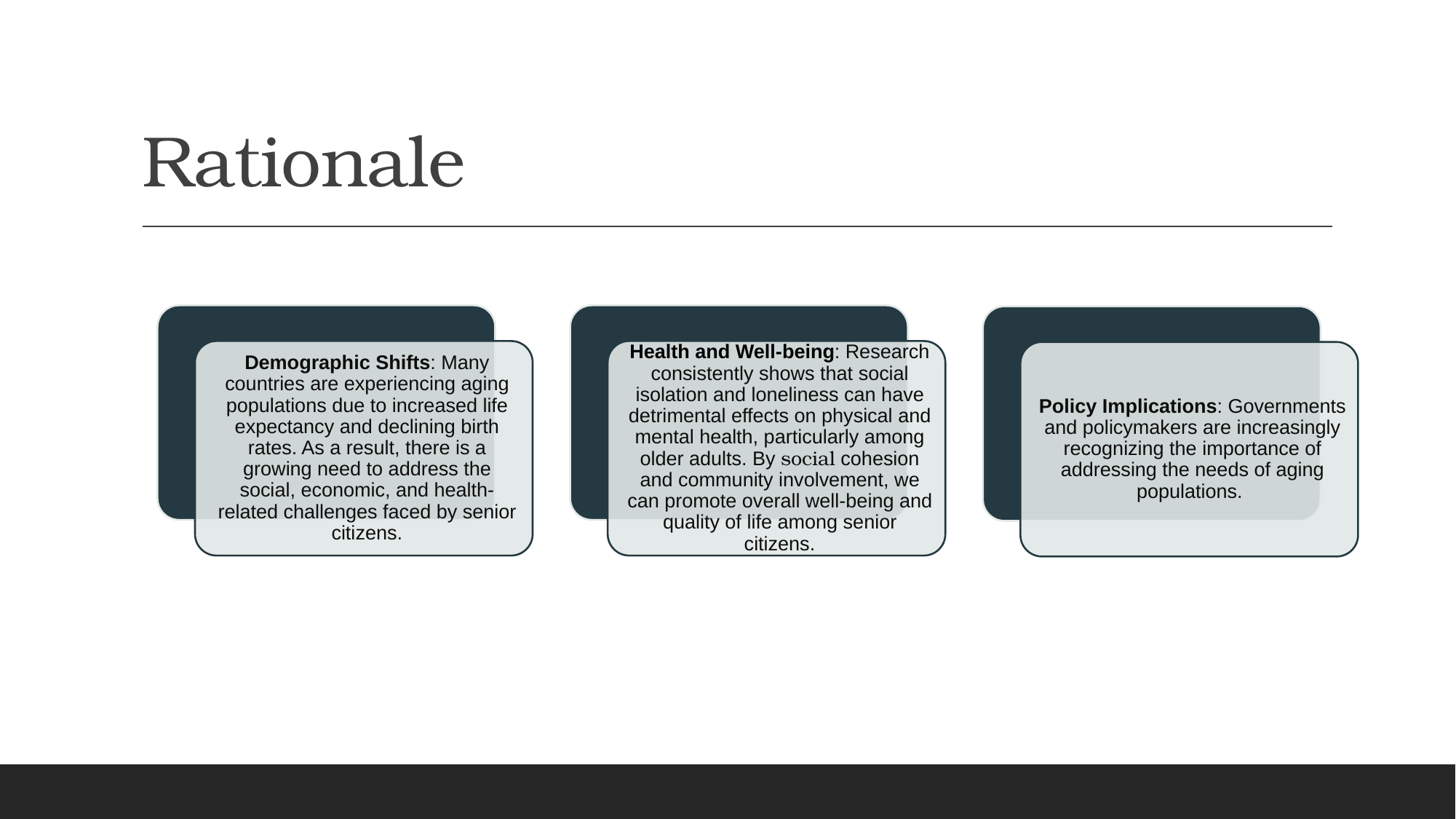

# Rationale
Demographic Shifts: Many countries are experiencing aging populations due to increased life expectancy and declining birth rates. As a result, there is a growing need to address the social, economic, and health-related challenges faced by senior citizens.
Health and Well-being: Research consistently shows that social isolation and loneliness can have detrimental effects on physical and mental health, particularly among older adults. By social cohesion and community involvement, we can promote overall well-being and quality of life among senior citizens.
Policy Implications: Governments and policymakers are increasingly recognizing the importance of addressing the needs of aging populations.